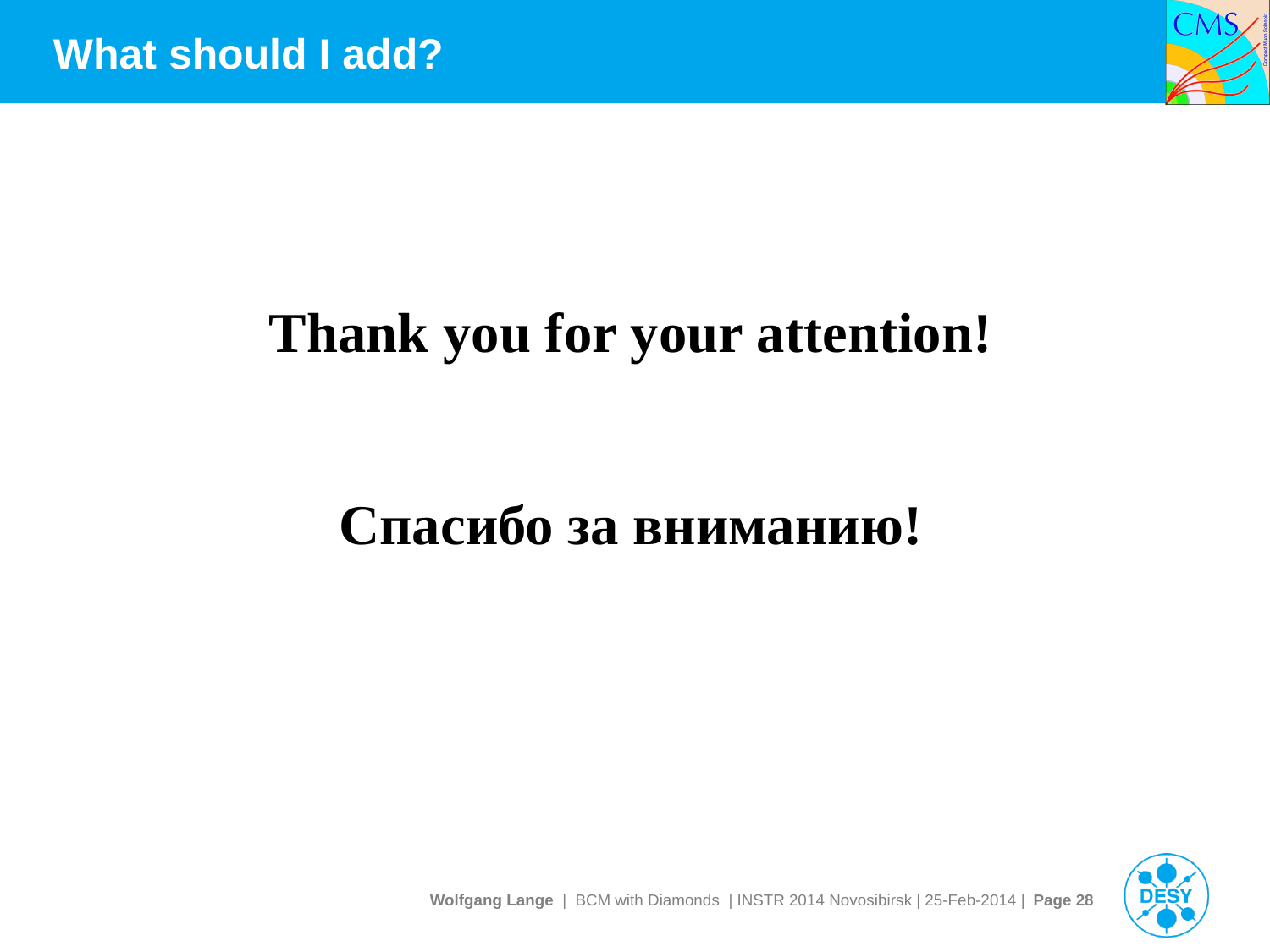

# What should I add?

Thank you for your attention!

Спасибо за вниманию!